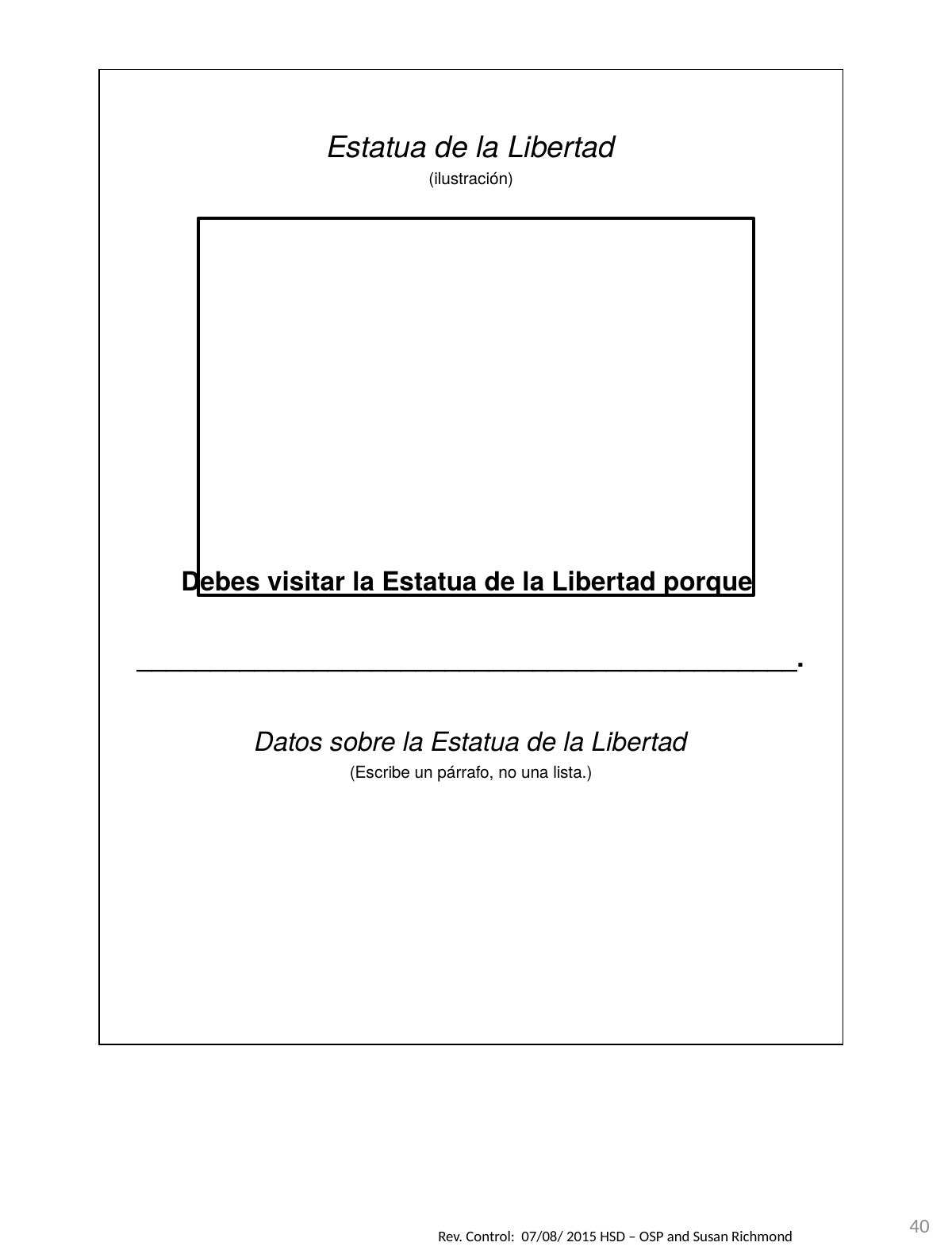

|  |
| --- |
| Estatua de la Libertad (ilustración) Debes visitar la Estatua de la Libertad porque \_\_\_\_\_\_\_\_\_\_\_\_\_\_\_\_\_\_\_\_\_\_\_\_\_\_\_\_\_\_\_\_\_\_\_\_\_\_\_\_\_\_\_\_\_. Datos sobre la Estatua de la Libertad (Escribe un párrafo, no una lista.) |

40